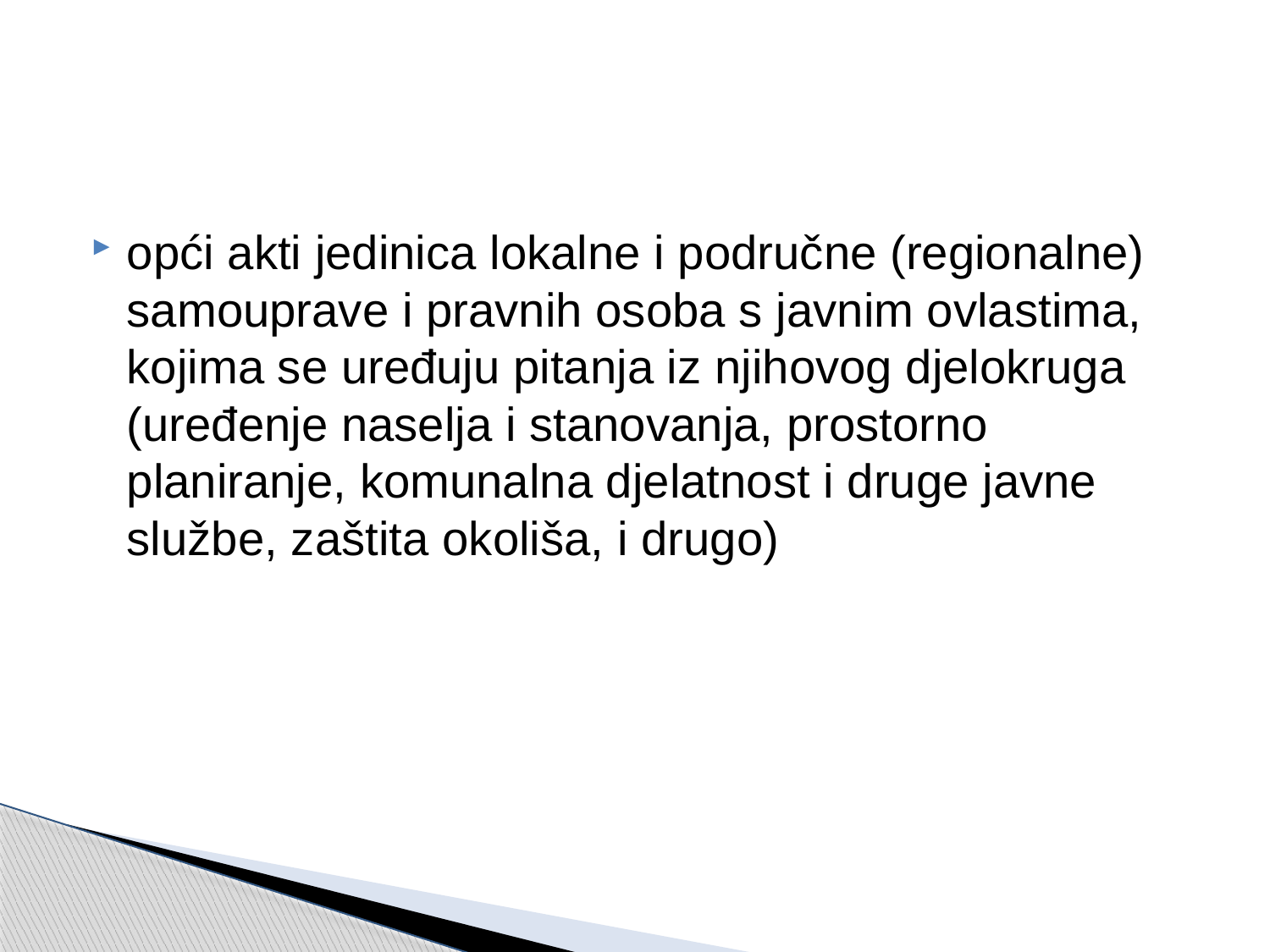

#
opći akti jedinica lokalne i područne (regionalne) samouprave i pravnih osoba s javnim ovlastima, kojima se uređuju pitanja iz njihovog djelokruga (uređenje naselja i stanovanja, prostorno planiranje, komunalna djelatnost i druge javne službe, zaštita okoliša, i drugo)